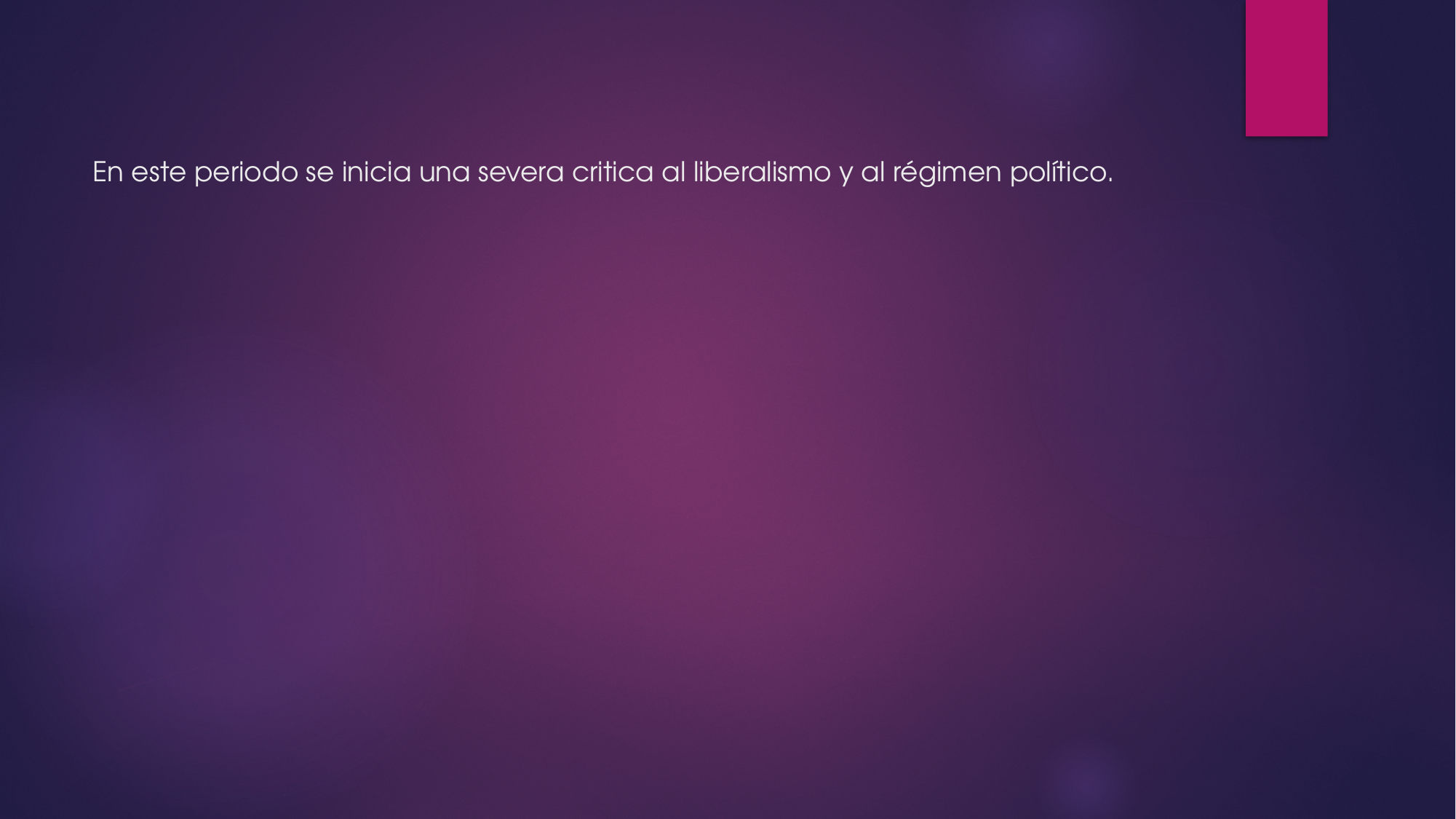

# En este periodo se inicia una severa critica al liberalismo y al régimen político.